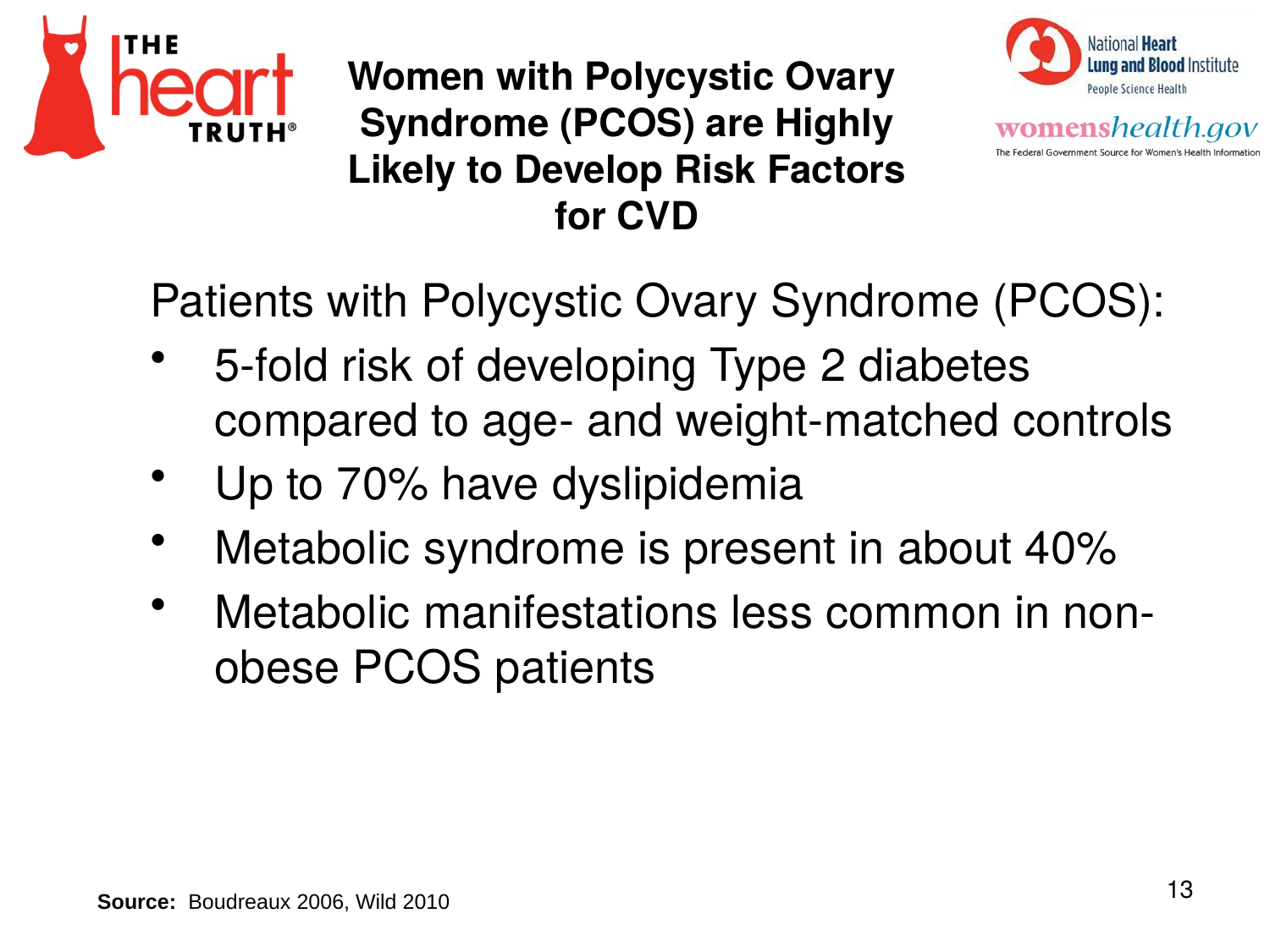

Women with Polycystic Ovary
Syndrome (PCOS) are Highly Likely to Develop Risk Factors for CVD
Patients with Polycystic Ovary Syndrome (PCOS):
5-fold risk of developing Type 2 diabetes compared to age- and weight-matched controls
Up to 70% have dyslipidemia
Metabolic syndrome is present in about 40%
Metabolic manifestations less common in non-obese PCOS patients
13
Source:  Boudreaux 2006, Wild 2010